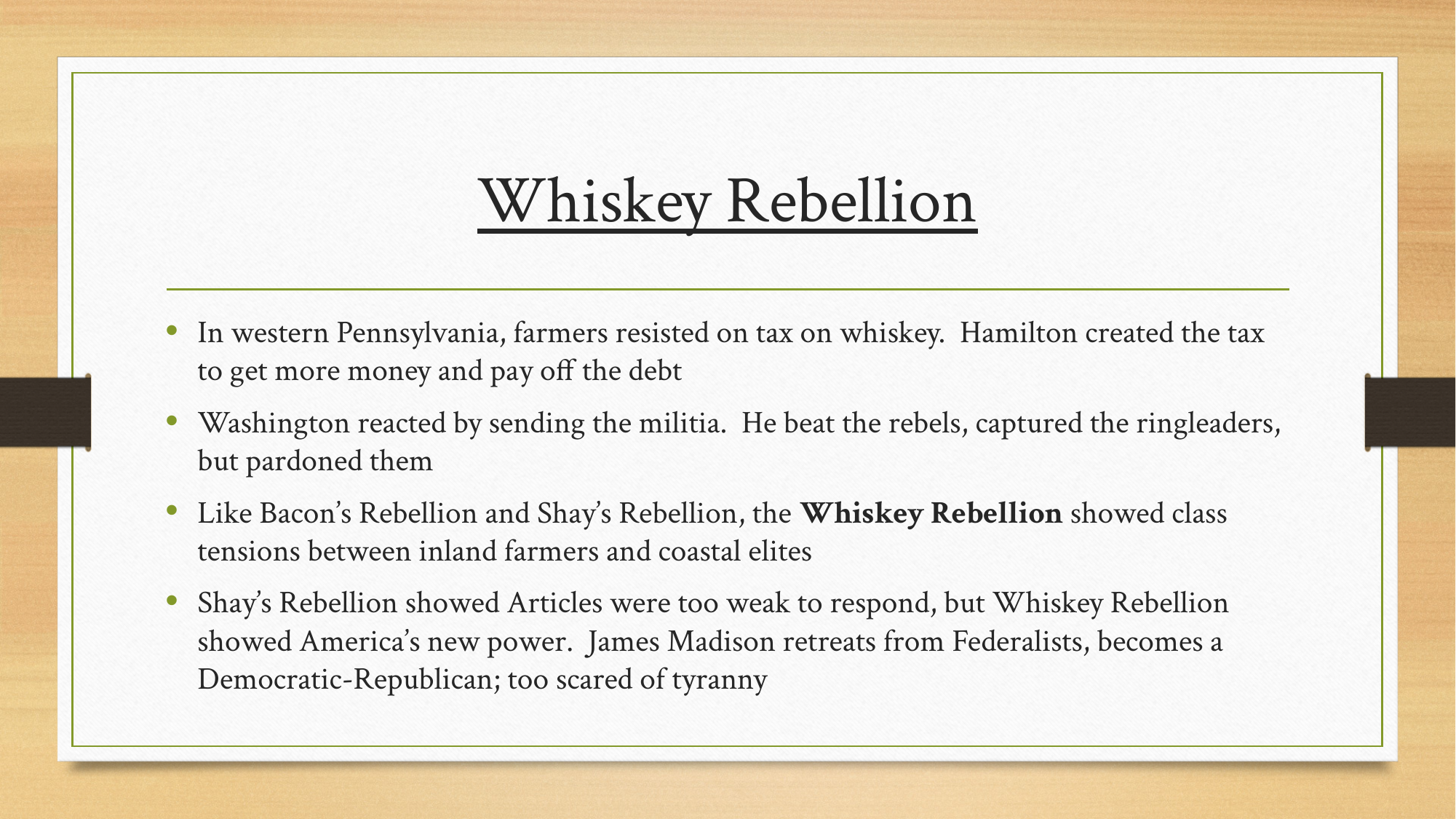

# Whiskey Rebellion
In western Pennsylvania, farmers resisted on tax on whiskey.  Hamilton created the tax to get more money and pay off the debt
Washington reacted by sending the militia.  He beat the rebels, captured the ringleaders, but pardoned them
Like Bacon’s Rebellion and Shay’s Rebellion, the Whiskey Rebellion showed class tensions between inland farmers and coastal elites
Shay’s Rebellion showed Articles were too weak to respond, but Whiskey Rebellion showed America’s new power.  James Madison retreats from Federalists, becomes a Democratic-Republican; too scared of tyranny